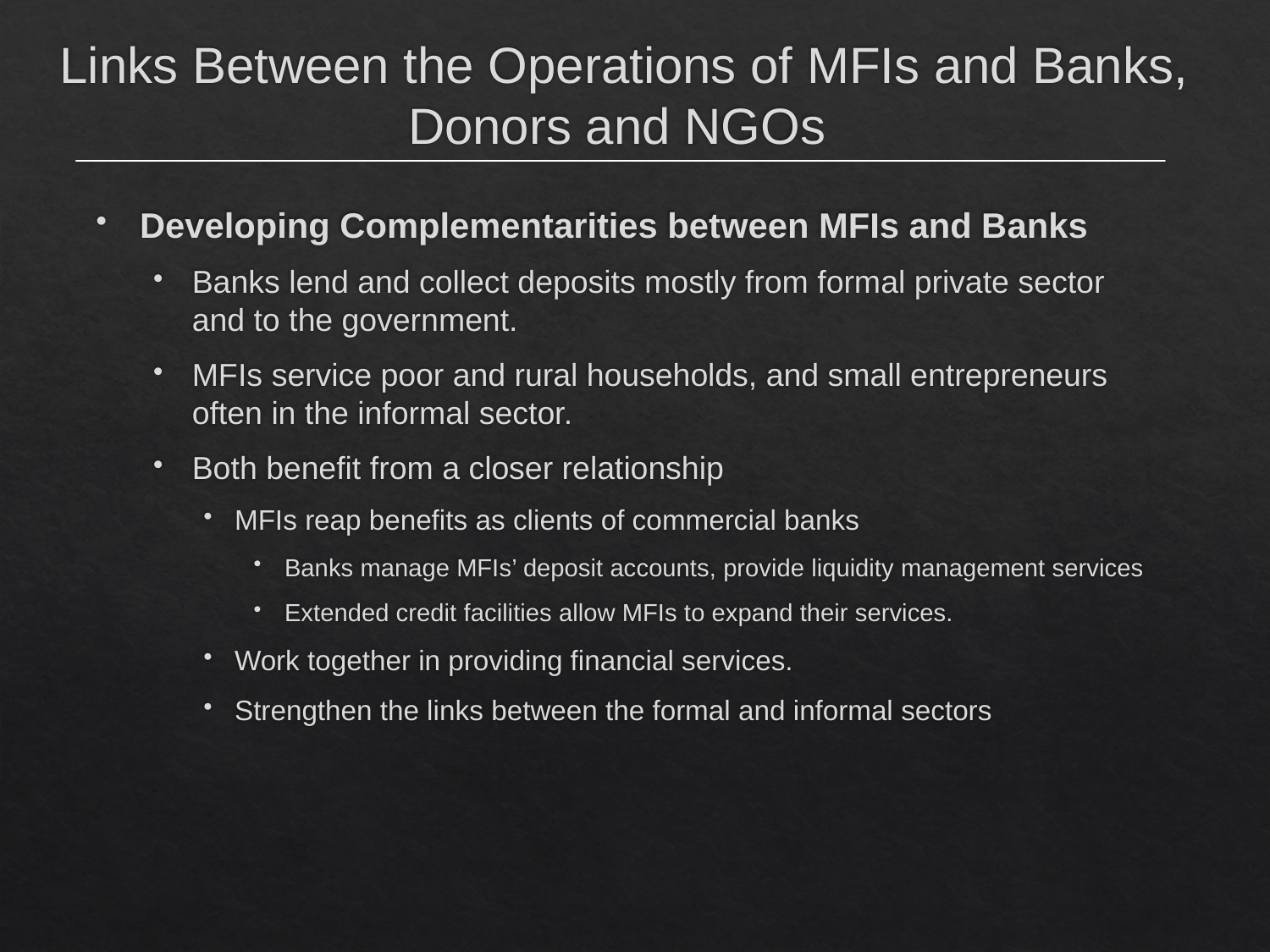

# Links Between the Operations of MFIs and Banks, Donors and NGOs
Developing Complementarities between MFIs and Banks
Banks lend and collect deposits mostly from formal private sector and to the government.
MFIs service poor and rural households, and small entrepreneurs often in the informal sector.
Both benefit from a closer relationship
MFIs reap benefits as clients of commercial banks
Banks manage MFIs’ deposit accounts, provide liquidity management services
Extended credit facilities allow MFIs to expand their services.
Work together in providing financial services.
Strengthen the links between the formal and informal sectors